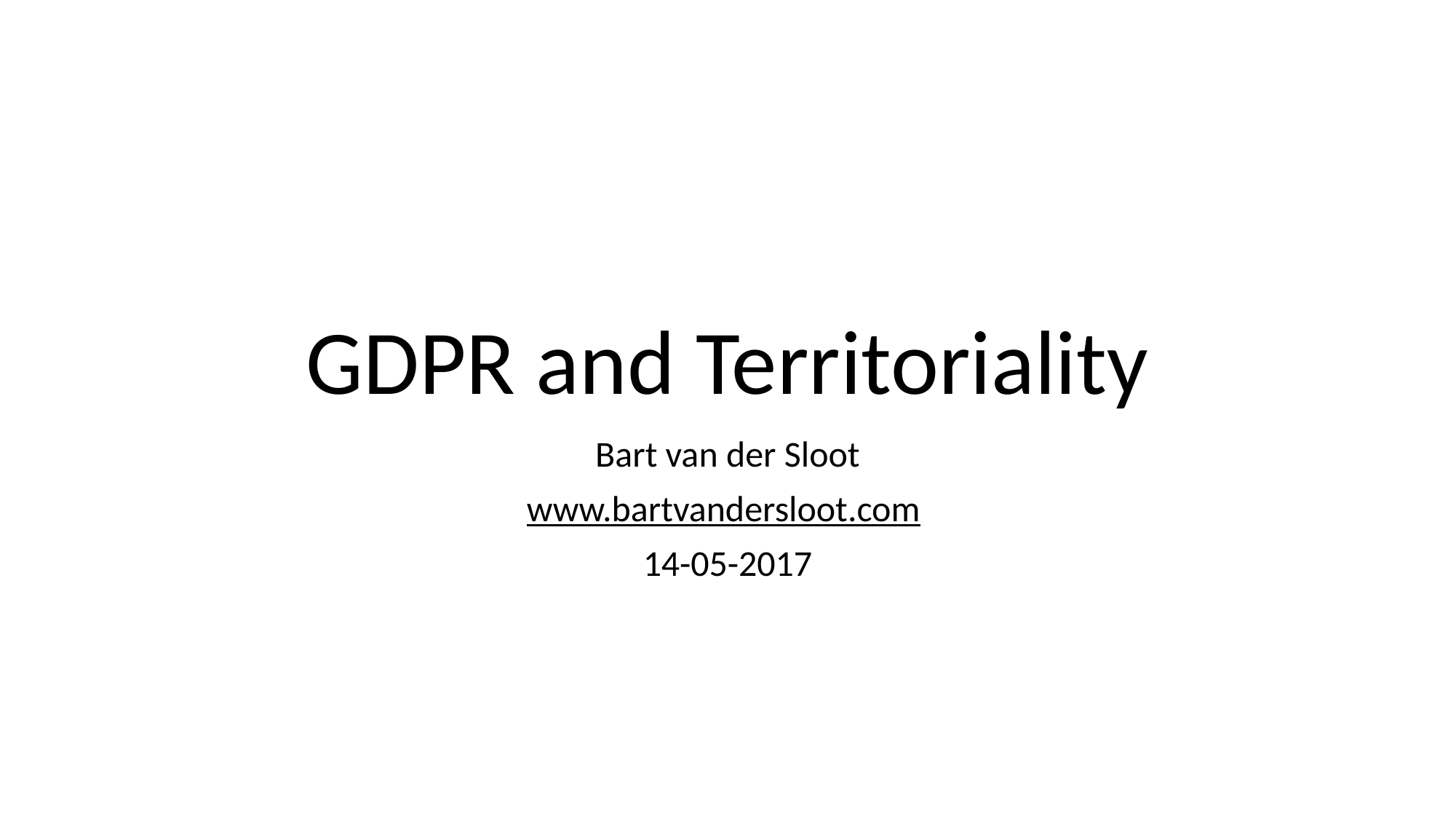

# GDPR and Territoriality
Bart van der Sloot
www.bartvandersloot.com
14-05-2017